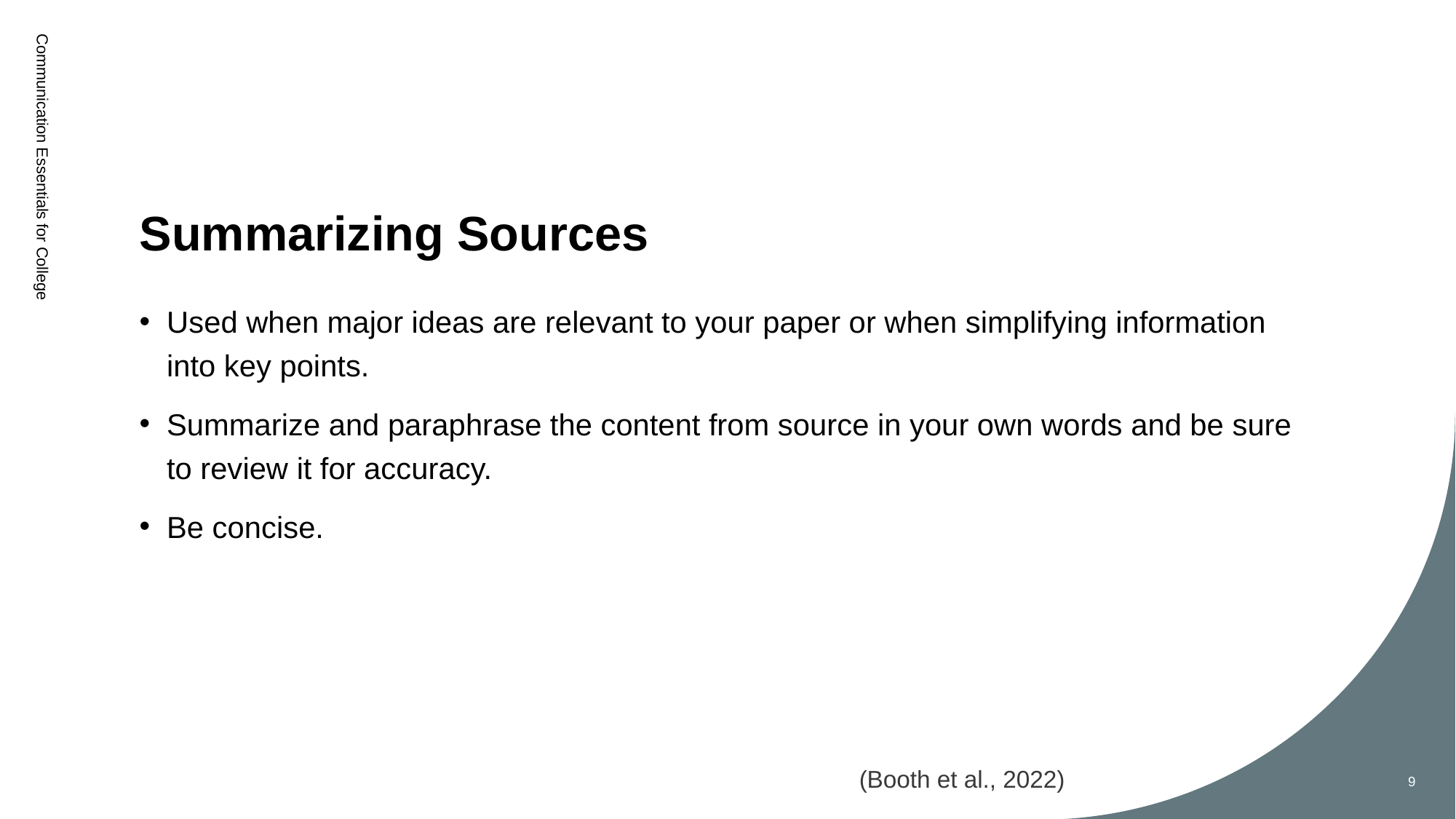

# Summarizing Sources
Communication Essentials for College
Used when major ideas are relevant to your paper or when simplifying information into key points.
Summarize and paraphrase the content from source in your own words and be sure to review it for accuracy.
Be concise.

(Booth et al., 2022)
9